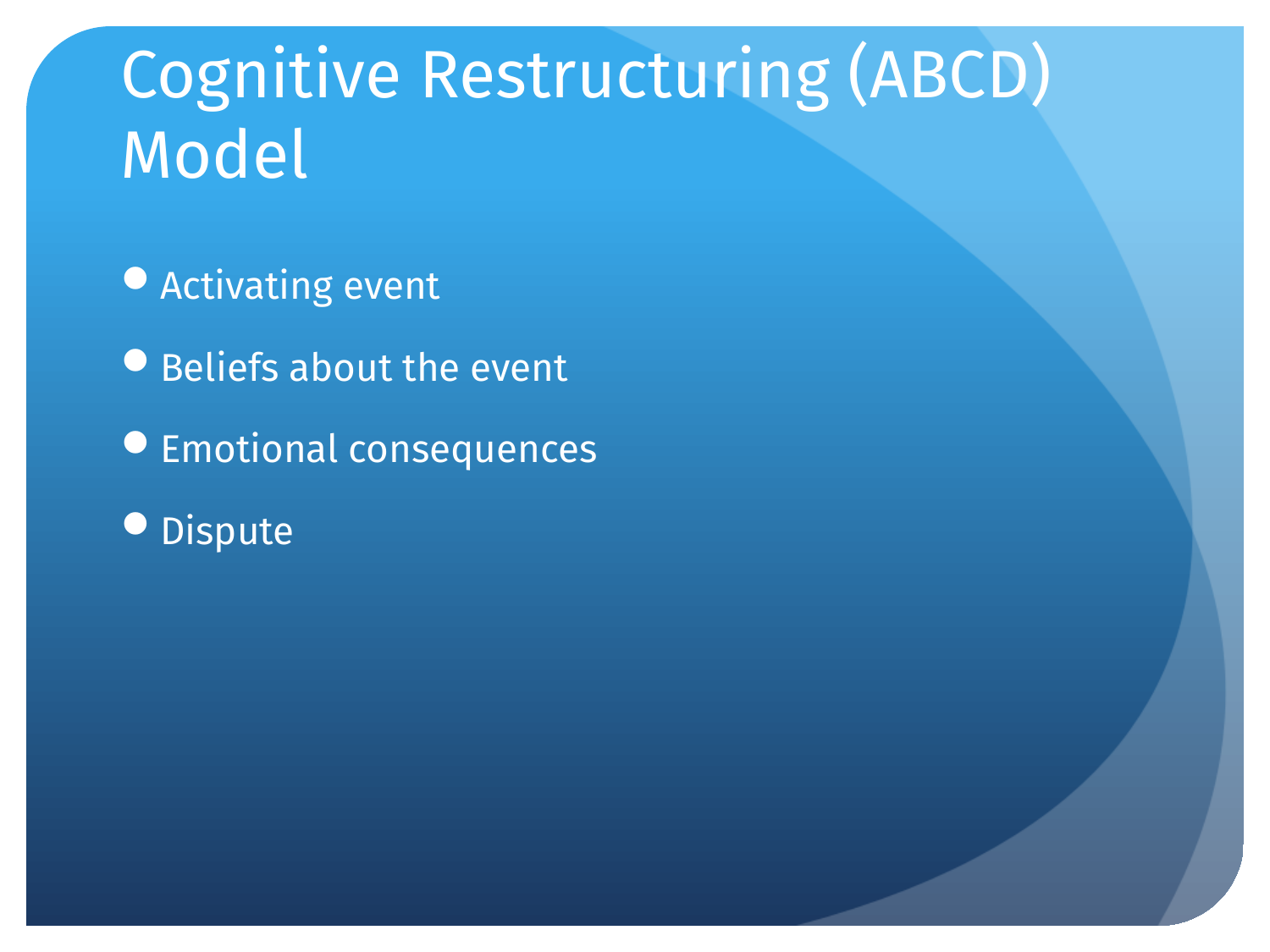

# Cognitive Restructuring (ABCD) Model
Activating event
Beliefs about the event
Emotional consequences
Dispute